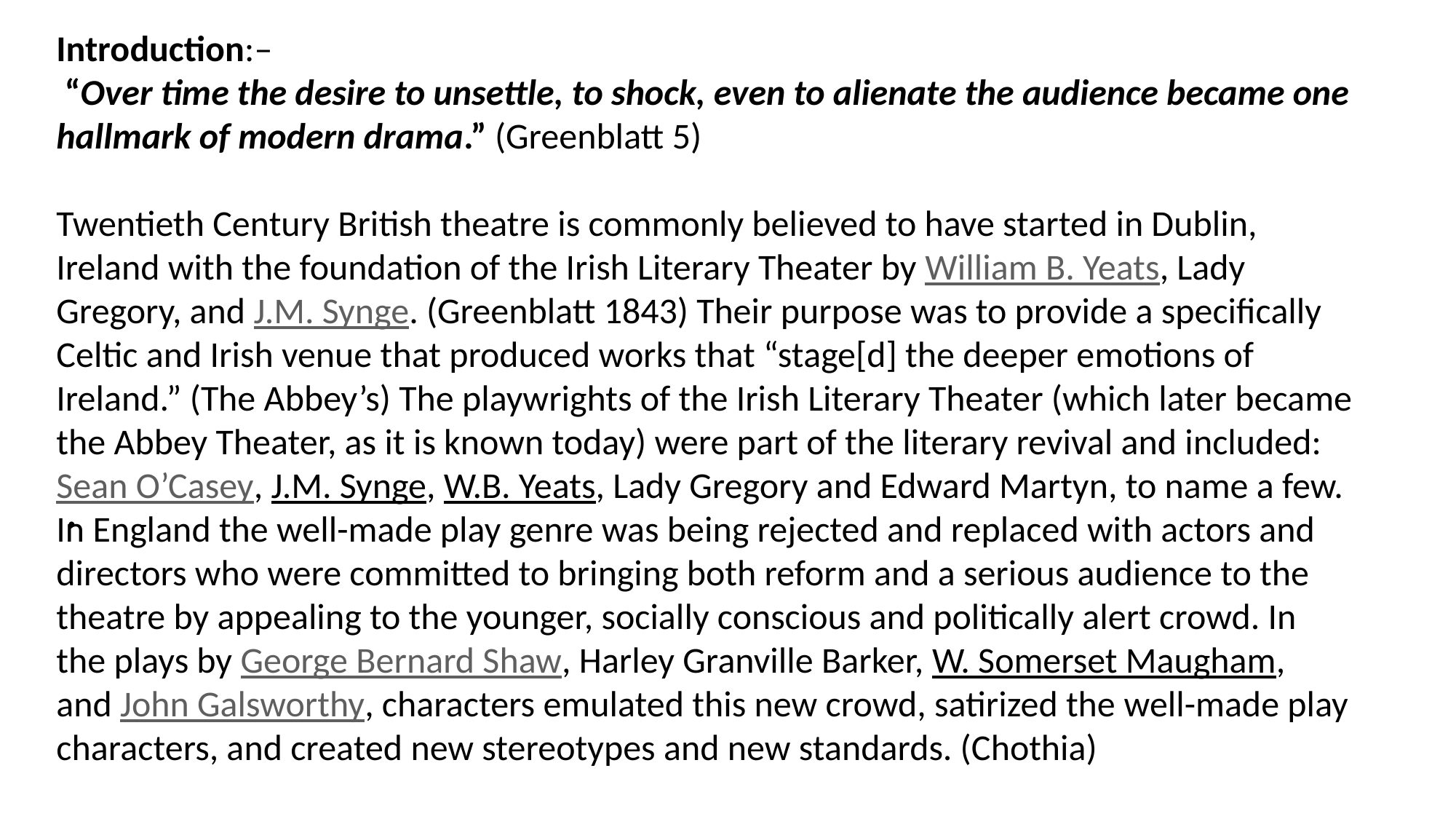

# Introduction:– “Over time the desire to unsettle, to shock, even to alienate the audience became one hallmark of modern drama.” (Greenblatt 5) Twentieth Century British theatre is commonly believed to have started in Dublin, Ireland with the foundation of the Irish Literary Theater by William B. Yeats, Lady Gregory, and J.M. Synge. (Greenblatt 1843) Their purpose was to provide a specifically Celtic and Irish venue that produced works that “stage[d] the deeper emotions of Ireland.” (The Abbey’s) The playwrights of the Irish Literary Theater (which later became the Abbey Theater, as it is known today) were part of the literary revival and included: Sean O’Casey, J.M. Synge, W.B. Yeats, Lady Gregory and Edward Martyn, to name a few. In England the well-made play genre was being rejected and replaced with actors and directors who were committed to bringing both reform and a serious audience to the theatre by appealing to the younger, socially conscious and politically alert crowd. In the plays by George Bernard Shaw, Harley Granville Barker, W. Somerset Maugham, and John Galsworthy, characters emulated this new crowd, satirized the well-made play characters, and created new stereotypes and new standards. (Chothia)
.